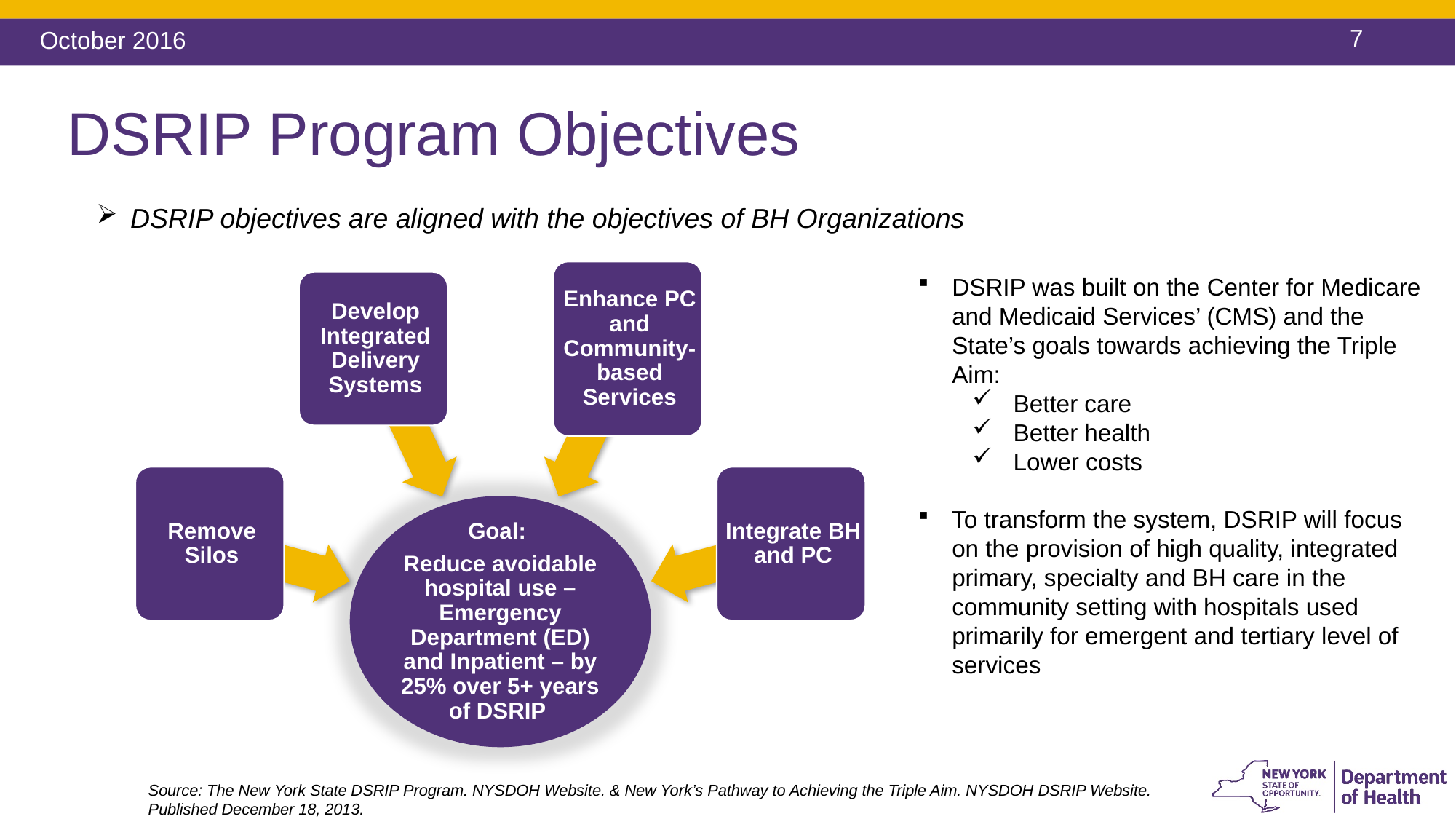

October 2016

# DSRIP Program Objectives
DSRIP objectives are aligned with the objectives of BH Organizations
Goal:
Reduce avoidable hospital use – Emergency Department (ED) and Inpatient – by 25% over 5+ years of DSRIP
Remove Silos
Develop Integrated Delivery Systems
Enhance PC and Community-based Services
Integrate BH and PC
DSRIP was built on the Center for Medicare and Medicaid Services’ (CMS) and the State’s goals towards achieving the Triple Aim:
Better care
Better health
Lower costs

To transform the system, DSRIP will focus on the provision of high quality, integrated primary, specialty and BH care in the community setting with hospitals used primarily for emergent and tertiary level of services

Source: The New York State DSRIP Program. NYSDOH Website. & New York’s Pathway to Achieving the Triple Aim. NYSDOH DSRIP Website. Published December 18, 2013.